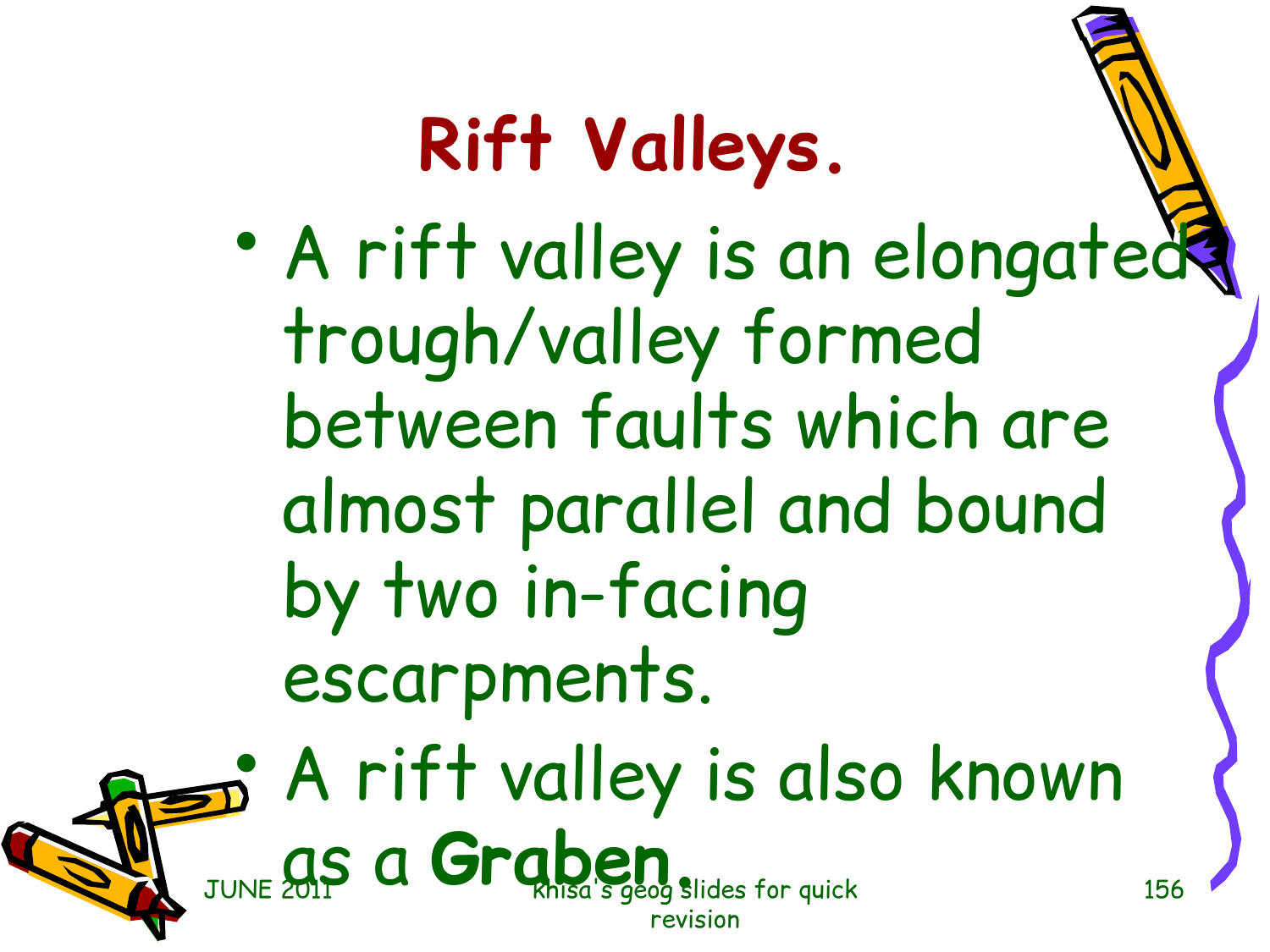

# Rift Valleys.
A rift valley is an elongated trough/valley formed between faults which are almost parallel and bound by two in-facing escarpments.
A rift valley is also known as a Graben.
JUNE 2011
khisa's geog slides for quick revision
156